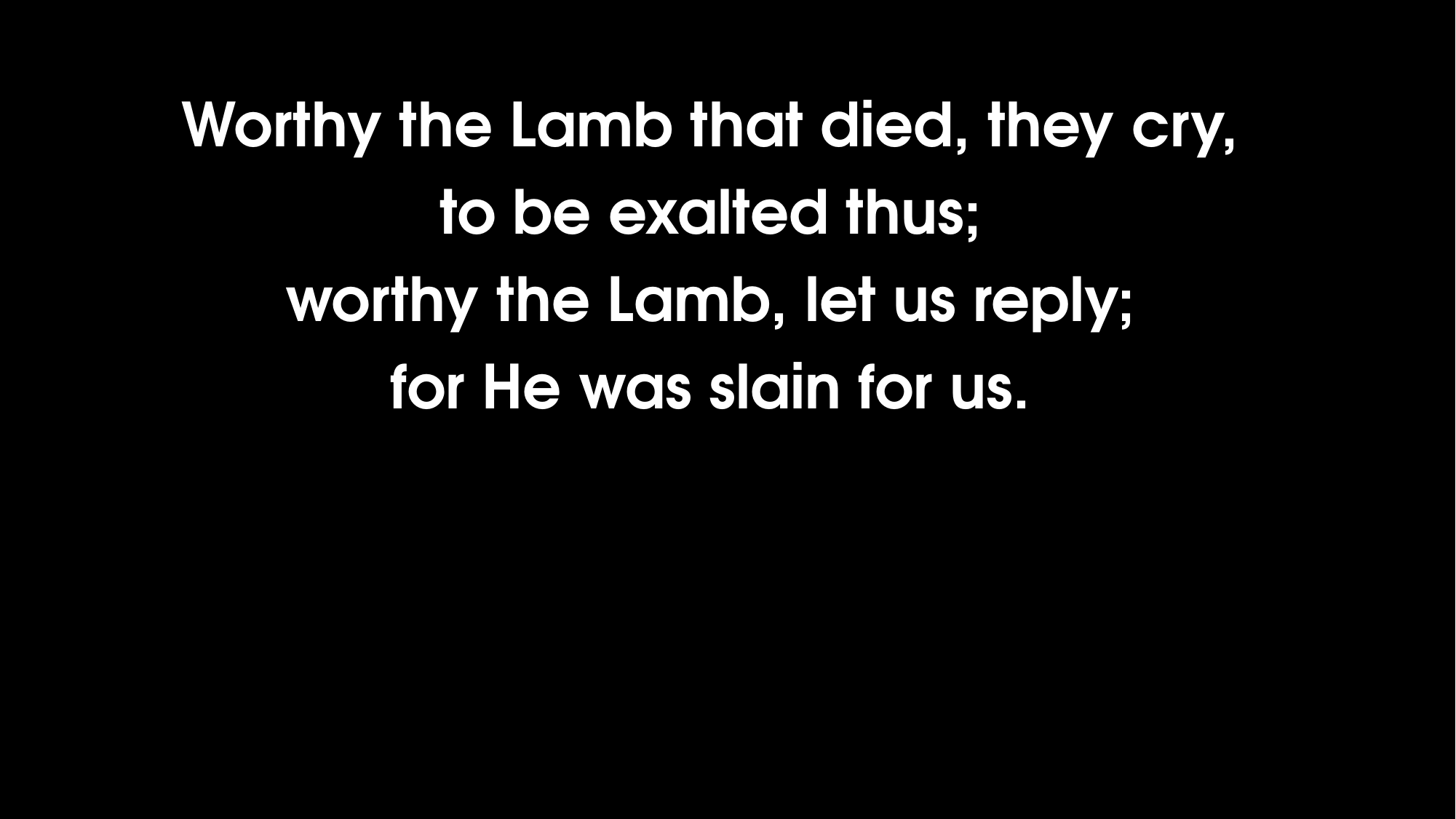

# Worthy the Lamb that died, they cry, to be exalted thus; worthy the Lamb, let us reply; for He was slain for us.